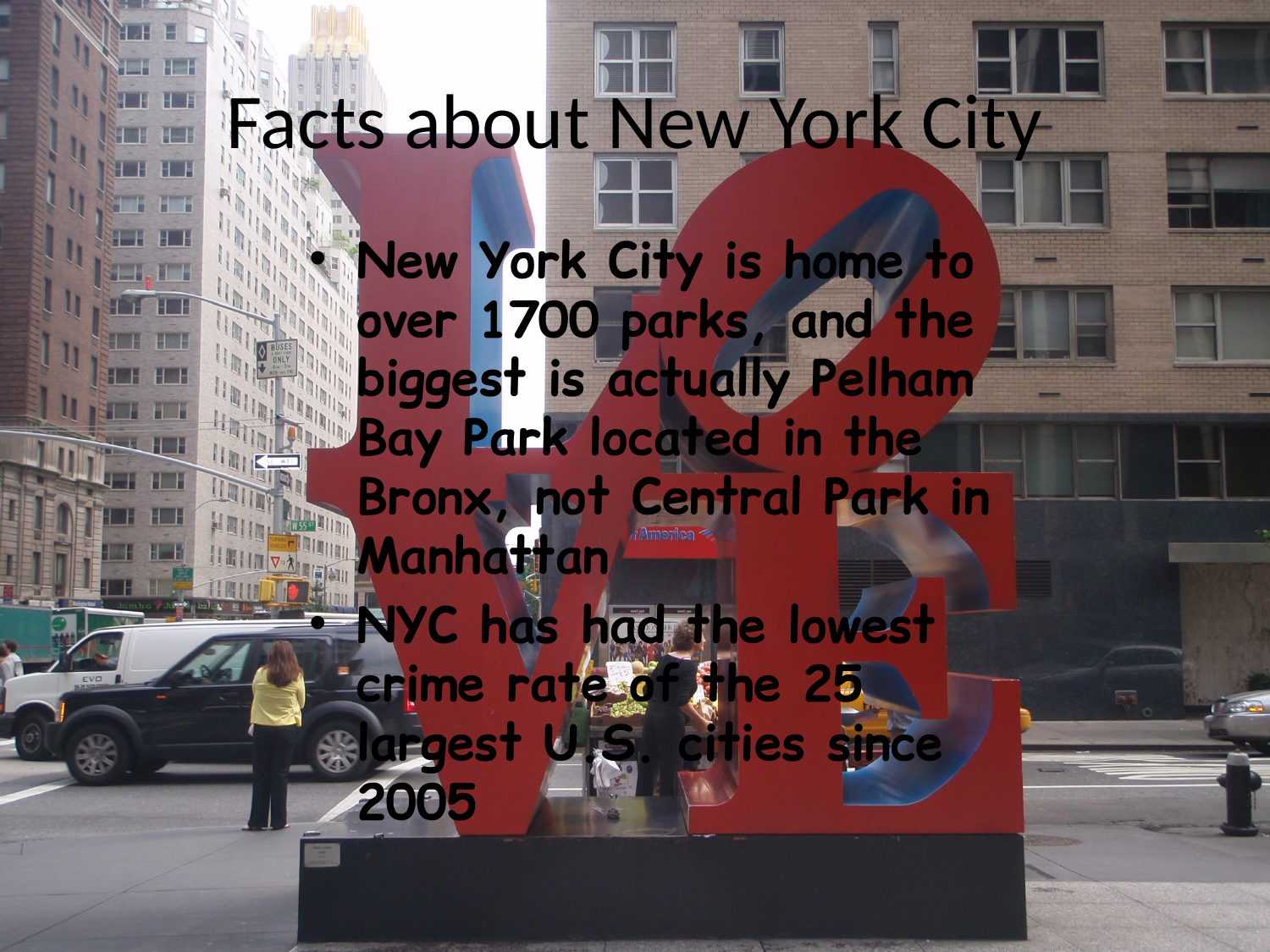

# Facts about New York City
New York City is home to over 1700 parks, and the biggest is actually Pelham Bay Park located in the Bronx, not Central Park in Manhattan
NYC has had the lowest crime rate of the 25 largest U.S. cities since 2005